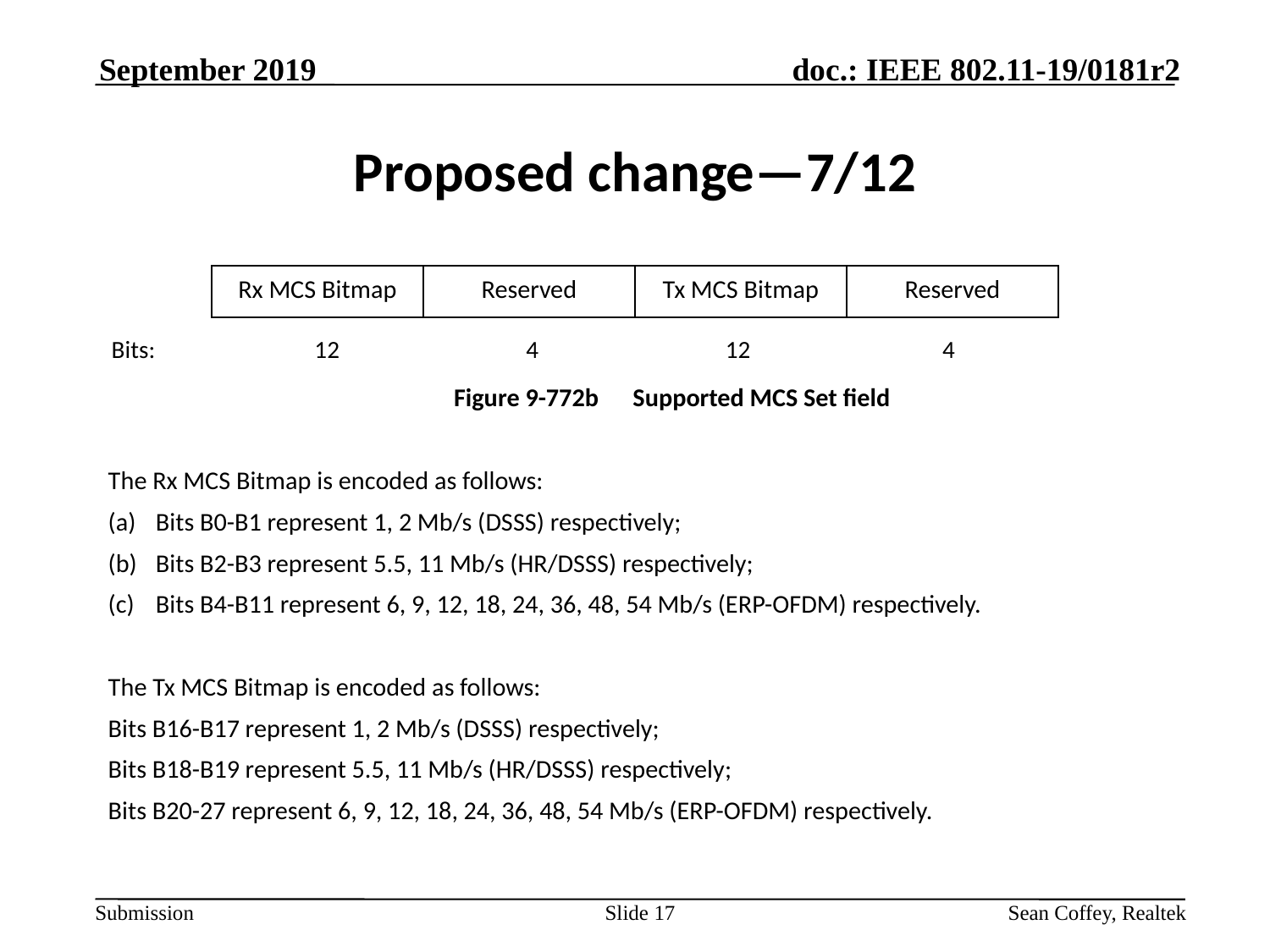

September 2019
# Proposed change—7/12

Figure 9-772b      Supported MCS Set field

The Rx MCS Bitmap is encoded as follows:
Bits B0-B1 represent 1, 2 Mb/s (DSSS) respectively;
Bits B2-B3 represent 5.5, 11 Mb/s (HR/DSSS) respectively;
Bits B4-B11 represent 6, 9, 12, 18, 24, 36, 48, 54 Mb/s (ERP-OFDM) respectively.

The Tx MCS Bitmap is encoded as follows:
Bits B16-B17 represent 1, 2 Mb/s (DSSS) respectively;
Bits B18-B19 represent 5.5, 11 Mb/s (HR/DSSS) respectively;
Bits B20-27 represent 6, 9, 12, 18, 24, 36, 48, 54 Mb/s (ERP-OFDM) respectively.

| Rx MCS Bitmap | Reserved | Tx MCS Bitmap | Reserved |
| --- | --- | --- | --- |
Bits:                             12                                  4                                  12                                   4
Slide 17
Sean Coffey, Realtek